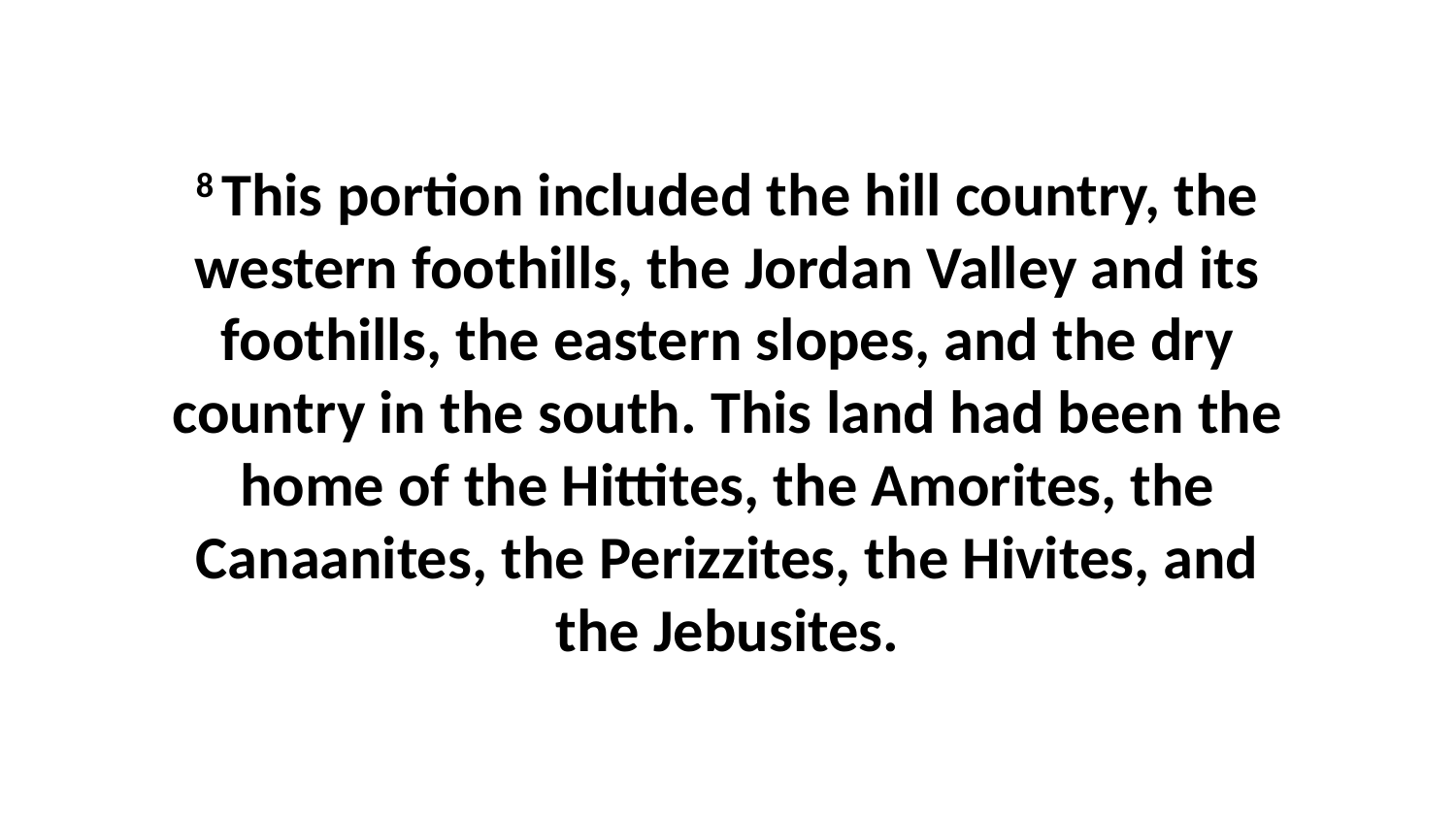

8 This portion included the hill country, the western foothills, the Jordan Valley and its foothills, the eastern slopes, and the dry country in the south. This land had been the home of the Hittites, the Amorites, the Canaanites, the Perizzites, the Hivites, and the Jebusites.